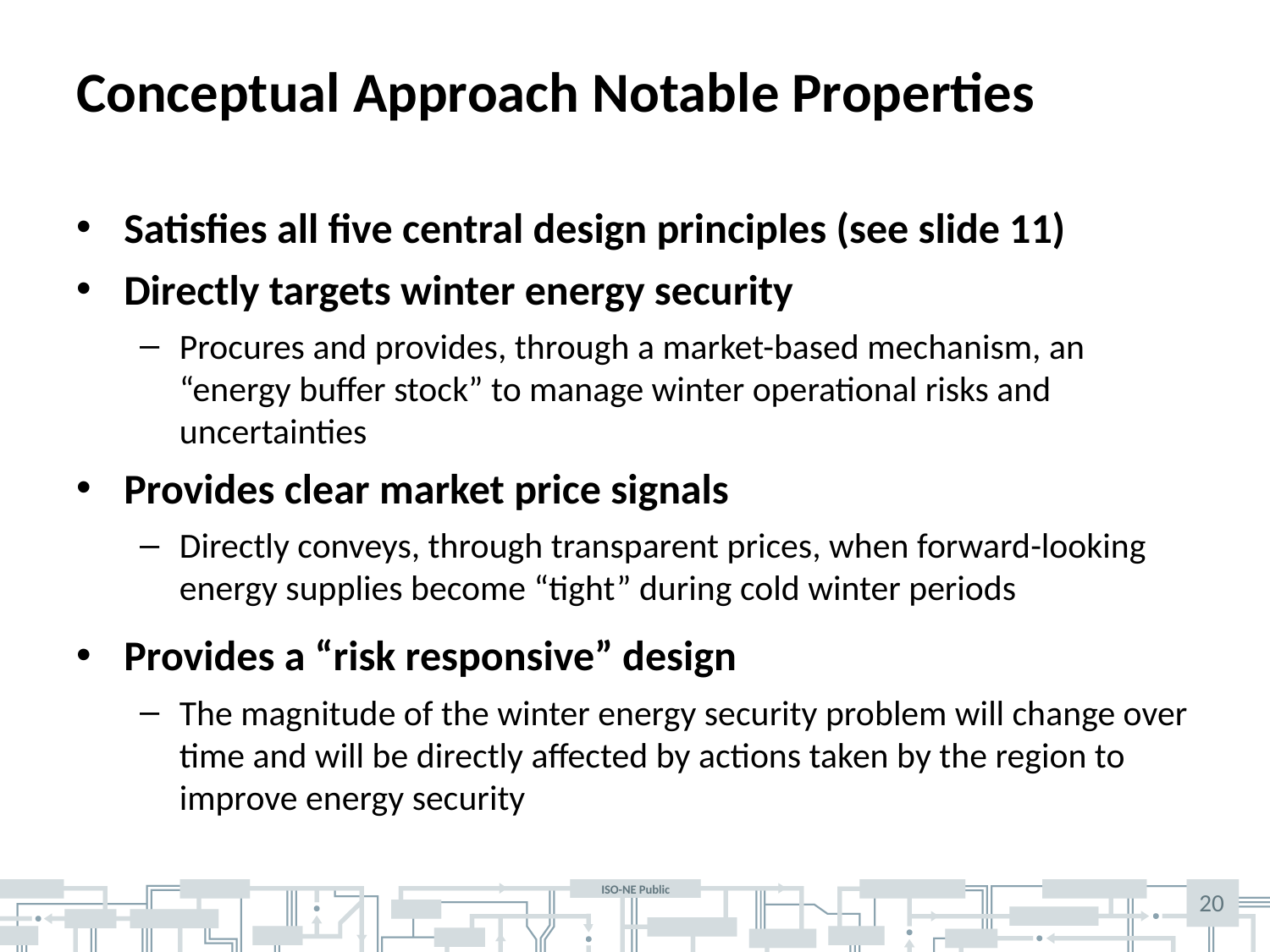

# Conceptual Approach Notable Properties
Satisfies all five central design principles (see slide 11)
Directly targets winter energy security
Procures and provides, through a market-based mechanism, an “energy buffer stock” to manage winter operational risks and uncertainties
Provides clear market price signals
Directly conveys, through transparent prices, when forward-looking energy supplies become “tight” during cold winter periods
Provides a “risk responsive” design
The magnitude of the winter energy security problem will change over time and will be directly affected by actions taken by the region to improve energy security
20